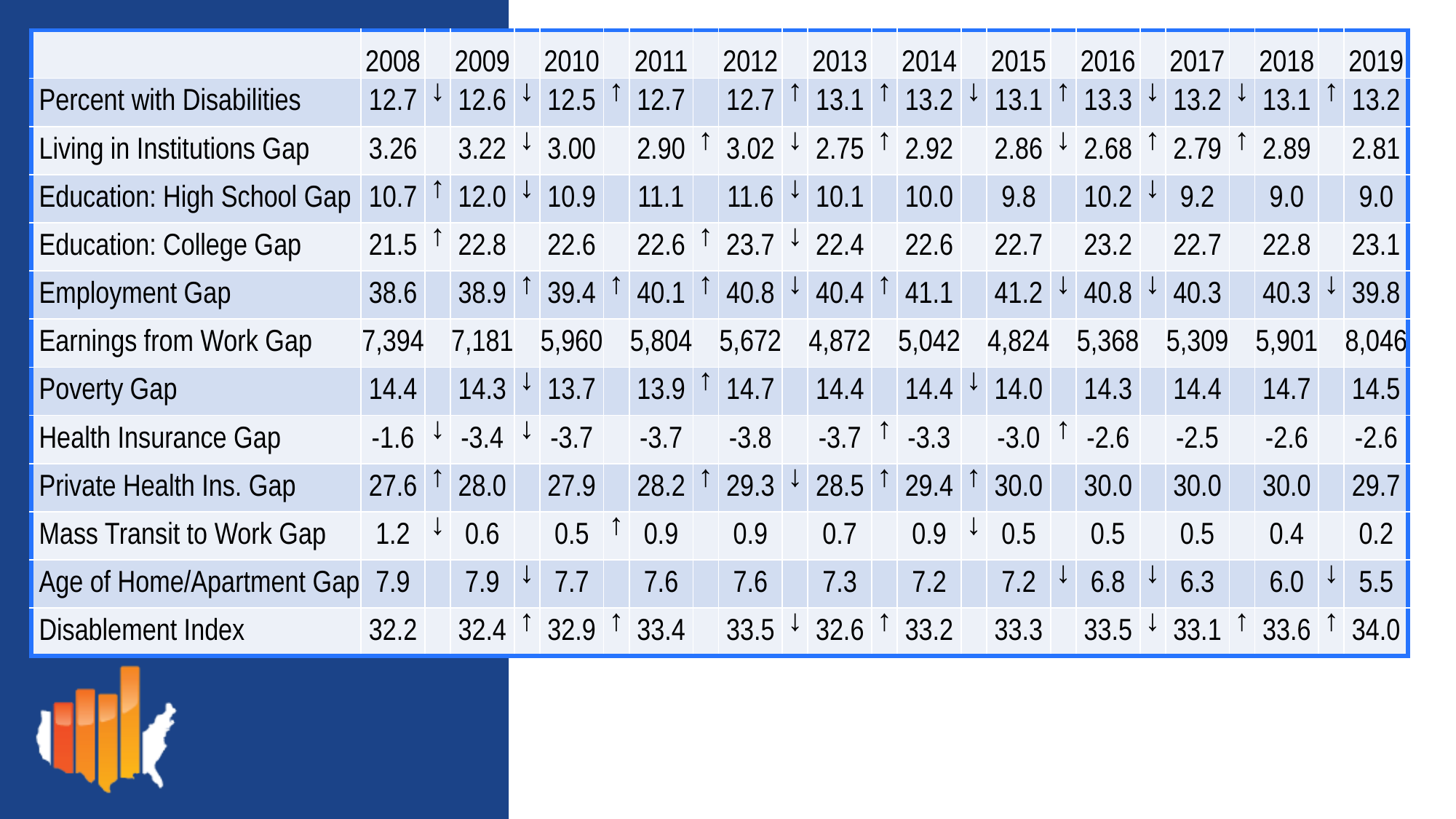

|  | 2008 |  | 2009 |  | 2010 |  | 2011 |  | 2012 |  | 2013 |  | 2014 |  | 2015 |  | 2016 |  | 2017 |  | 2018 |  | 2019 |
| --- | --- | --- | --- | --- | --- | --- | --- | --- | --- | --- | --- | --- | --- | --- | --- | --- | --- | --- | --- | --- | --- | --- | --- |
| Percent with Disabilities | 12.7 | ↓ | 12.6 | ↓ | 12.5 | ↑ | 12.7 |  | 12.7 | ↑ | 13.1 | ↑ | 13.2 | ↓ | 13.1 | ↑ | 13.3 | ↓ | 13.2 | ↓ | 13.1 | ↑ | 13.2 |
| Living in Institutions Gap | 3.26 |  | 3.22 | ↓ | 3.00 |  | 2.90 | ↑ | 3.02 | ↓ | 2.75 | ↑ | 2.92 |  | 2.86 | ↓ | 2.68 | ↑ | 2.79 | ↑ | 2.89 |  | 2.81 |
| Education: High School Gap | 10.7 | ↑ | 12.0 | ↓ | 10.9 |  | 11.1 |  | 11.6 | ↓ | 10.1 |  | 10.0 |  | 9.8 |  | 10.2 | ↓ | 9.2 |  | 9.0 |  | 9.0 |
| Education: College Gap | 21.5 | ↑ | 22.8 |  | 22.6 |  | 22.6 | ↑ | 23.7 | ↓ | 22.4 |  | 22.6 |  | 22.7 |  | 23.2 |  | 22.7 |  | 22.8 |  | 23.1 |
| Employment Gap | 38.6 |  | 38.9 | ↑ | 39.4 | ↑ | 40.1 | ↑ | 40.8 | ↓ | 40.4 | ↑ | 41.1 |  | 41.2 | ↓ | 40.8 | ↓ | 40.3 |  | 40.3 | ↓ | 39.8 |
| Earnings from Work Gap | 7,394 |  | 7,181 |  | 5,960 |  | 5,804 |  | 5,672 |  | 4,872 |  | 5,042 |  | 4,824 |  | 5,368 |  | 5,309 |  | 5,901 |  | 8,046 |
| Poverty Gap | 14.4 |  | 14.3 | ↓ | 13.7 |  | 13.9 | ↑ | 14.7 |  | 14.4 |  | 14.4 | ↓ | 14.0 |  | 14.3 |  | 14.4 |  | 14.7 |  | 14.5 |
| Health Insurance Gap | -1.6 | ↓ | -3.4 | ↓ | -3.7 |  | -3.7 |  | -3.8 |  | -3.7 | ↑ | -3.3 |  | -3.0 | ↑ | -2.6 |  | -2.5 |  | -2.6 |  | -2.6 |
| Private Health Ins. Gap | 27.6 | ↑ | 28.0 |  | 27.9 |  | 28.2 | ↑ | 29.3 | ↓ | 28.5 | ↑ | 29.4 | ↑ | 30.0 |  | 30.0 |  | 30.0 |  | 30.0 |  | 29.7 |
| Mass Transit to Work Gap | 1.2 | ↓ | 0.6 |  | 0.5 | ↑ | 0.9 |  | 0.9 |  | 0.7 |  | 0.9 | ↓ | 0.5 |  | 0.5 |  | 0.5 |  | 0.4 |  | 0.2 |
| Age of Home/Apartment Gap | 7.9 |  | 7.9 | ↓ | 7.7 |  | 7.6 |  | 7.6 |  | 7.3 |  | 7.2 |  | 7.2 | ↓ | 6.8 | ↓ | 6.3 |  | 6.0 | ↓ | 5.5 |
| Disablement Index | 32.2 |  | 32.4 | ↑ | 32.9 | ↑ | 33.4 |  | 33.5 | ↓ | 32.6 | ↑ | 33.2 |  | 33.3 |  | 33.5 | ↓ | 33.1 | ↑ | 33.6 | ↑ | 34.0 |
# Specific Results